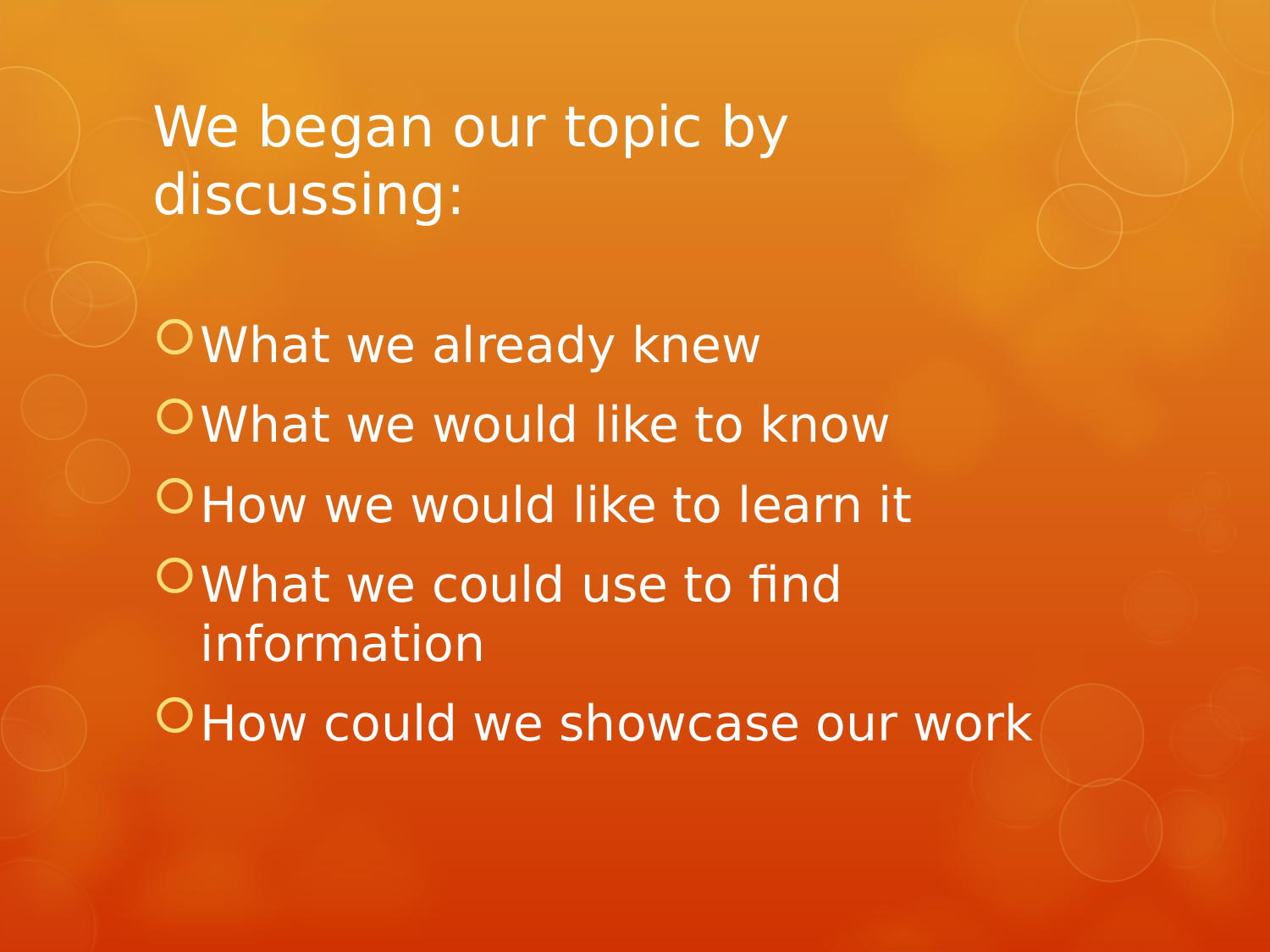

# We began our topic by discussing:
What we already knew
What we would like to know
How we would like to learn it
What we could use to find information
How could we showcase our work